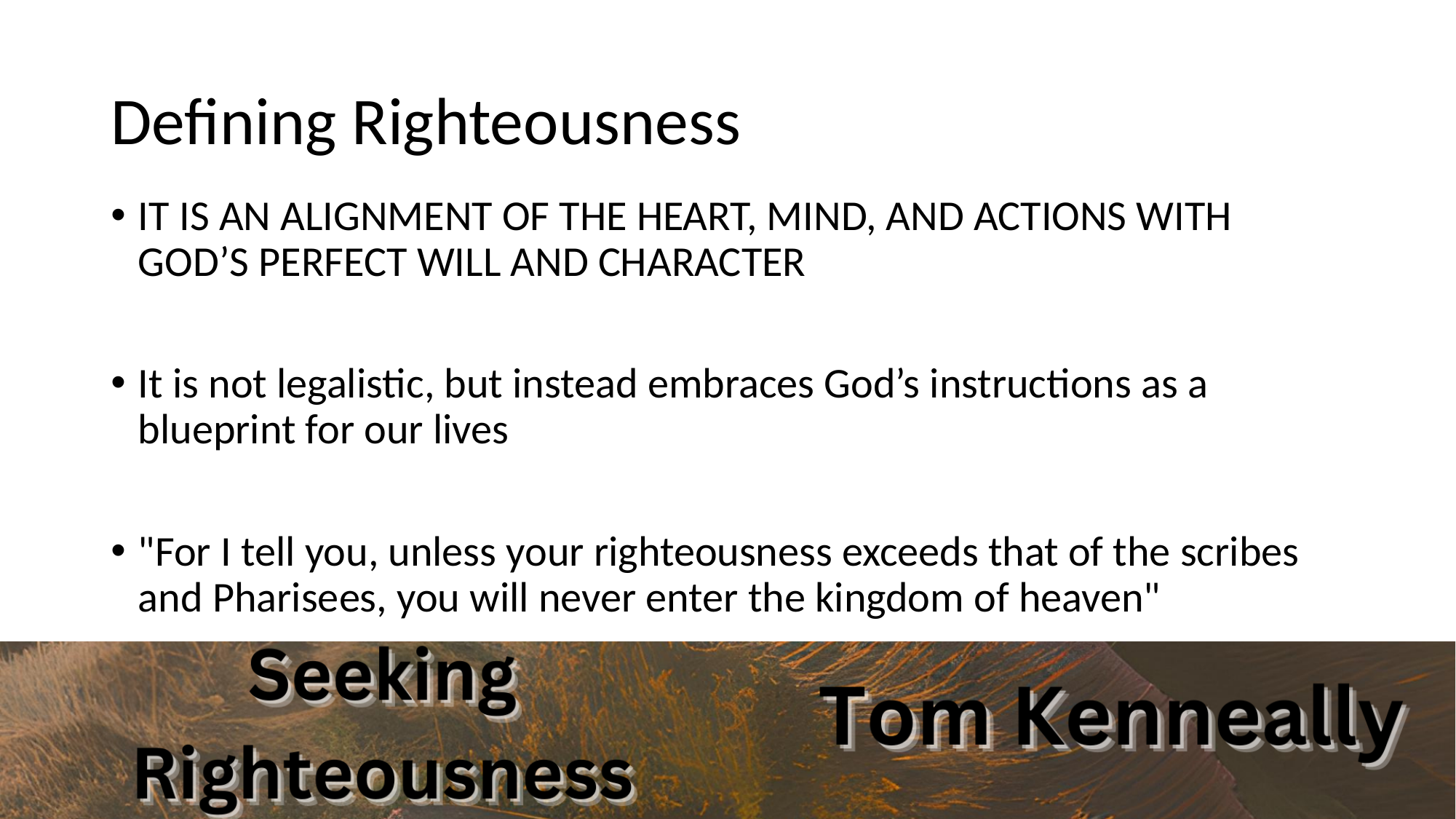

# Defining Righteousness
IT IS AN ALIGNMENT OF THE HEART, MIND, AND ACTIONS WITH GOD’S PERFECT WILL AND CHARACTER

It is not legalistic, but instead embraces God’s instructions as a blueprint for our lives

"For I tell you, unless your righteousness exceeds that of the scribes and Pharisees, you will never enter the kingdom of heaven"